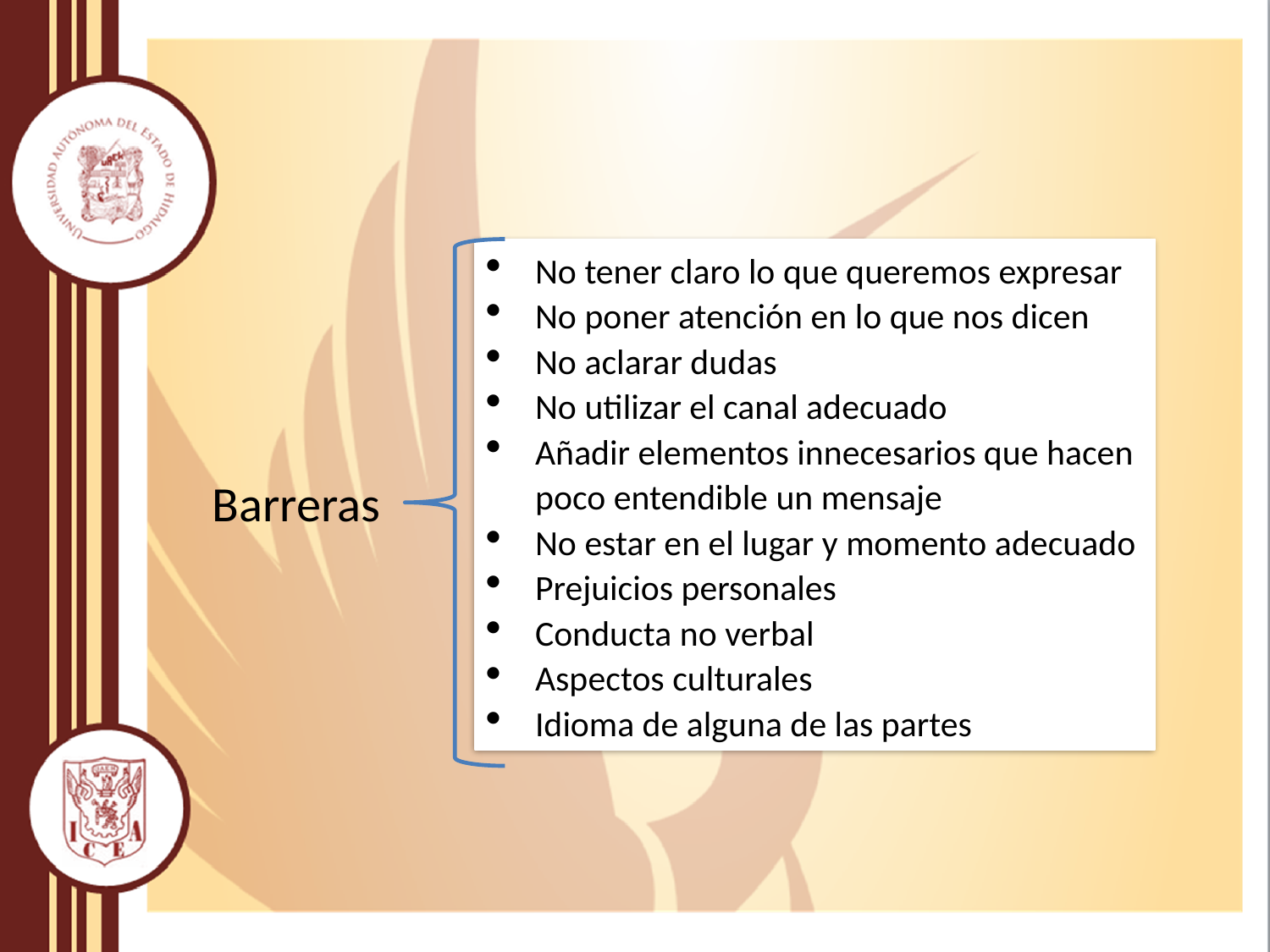

No tener claro lo que queremos expresar
No poner atención en lo que nos dicen
No aclarar dudas
No utilizar el canal adecuado
Añadir elementos innecesarios que hacen poco entendible un mensaje
No estar en el lugar y momento adecuado
Prejuicios personales
Conducta no verbal
Aspectos culturales
Idioma de alguna de las partes
Barreras